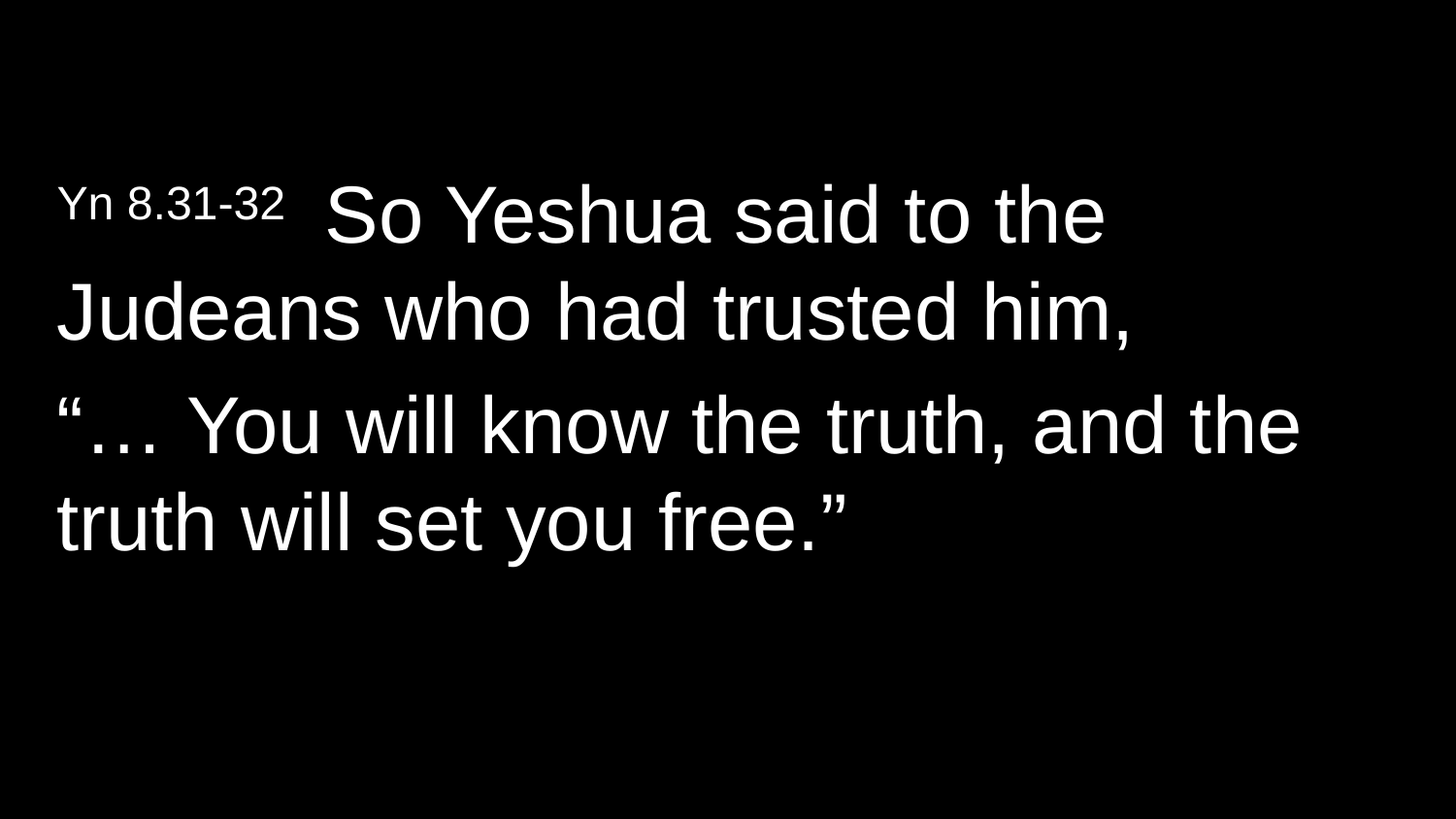

Yn 8.31-32   So Yeshua said to the Judeans who had trusted him,
“… You will know the truth, and the truth will set you free.”